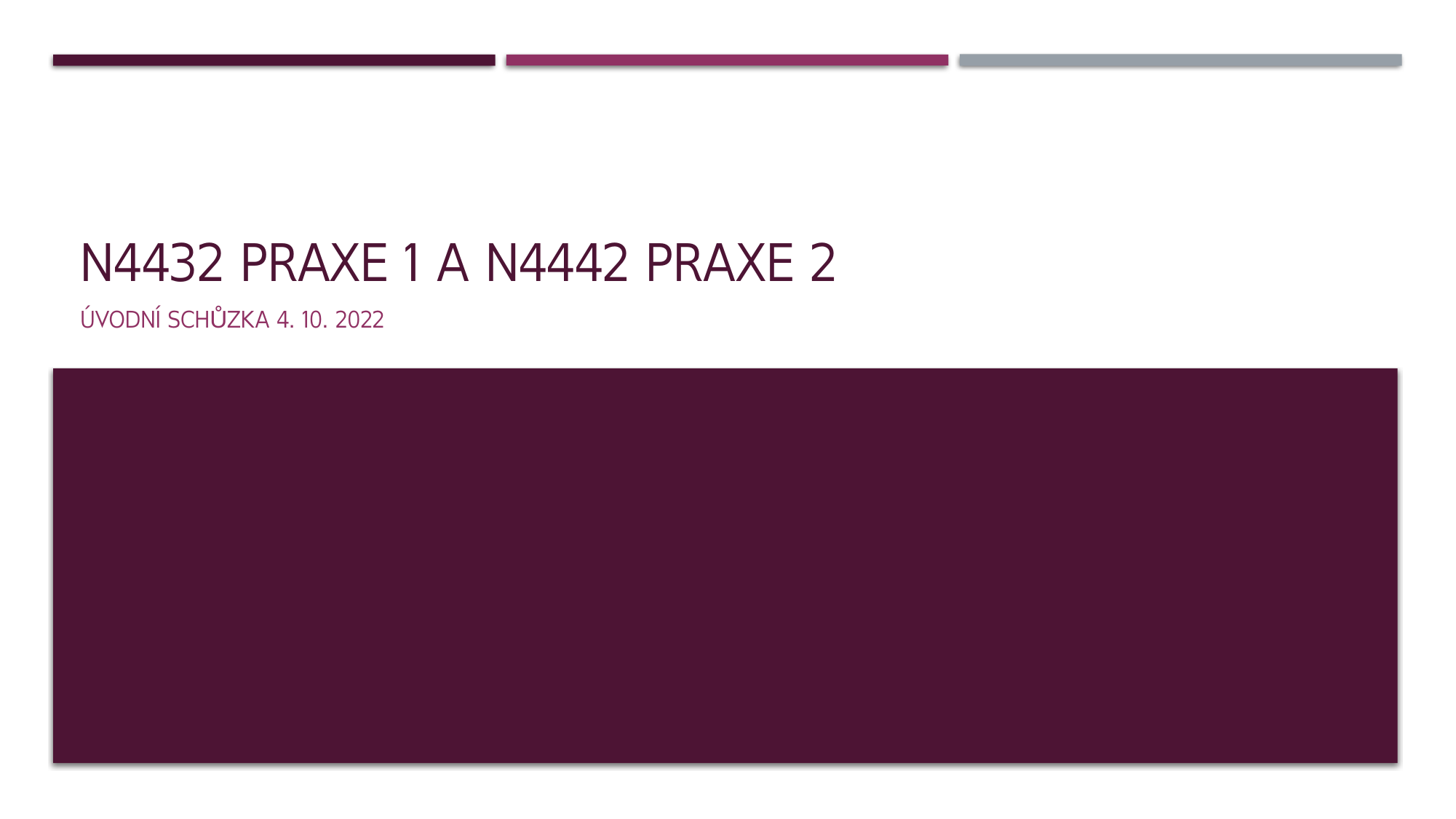

# n4432 Praxe 1 a n4442 Praxe 2
Úvodní schůzka 4. 10. 2022